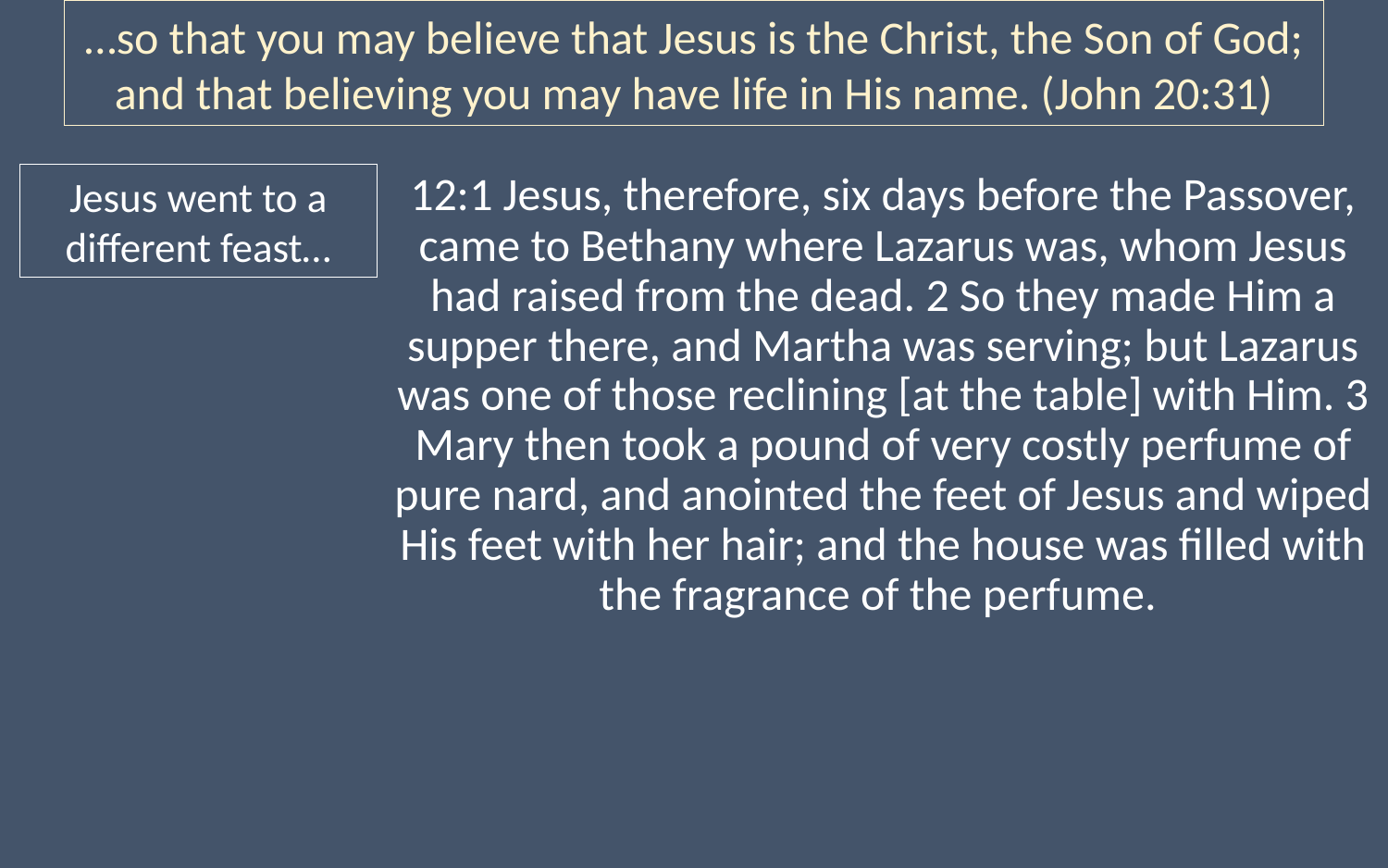

…so that you may believe that Jesus is the Christ, the Son of God; and that believing you may have life in His name. (John 20:31)
12:1 Jesus, therefore, six days before the Passover, came to Bethany where Lazarus was, whom Jesus had raised from the dead. 2 So they made Him a supper there, and Martha was serving; but Lazarus was one of those reclining [at the table] with Him. 3 Mary then took a pound of very costly perfume of pure nard, and anointed the feet of Jesus and wiped His feet with her hair; and the house was filled with the fragrance of the perfume.

Jesus went to a different feast…